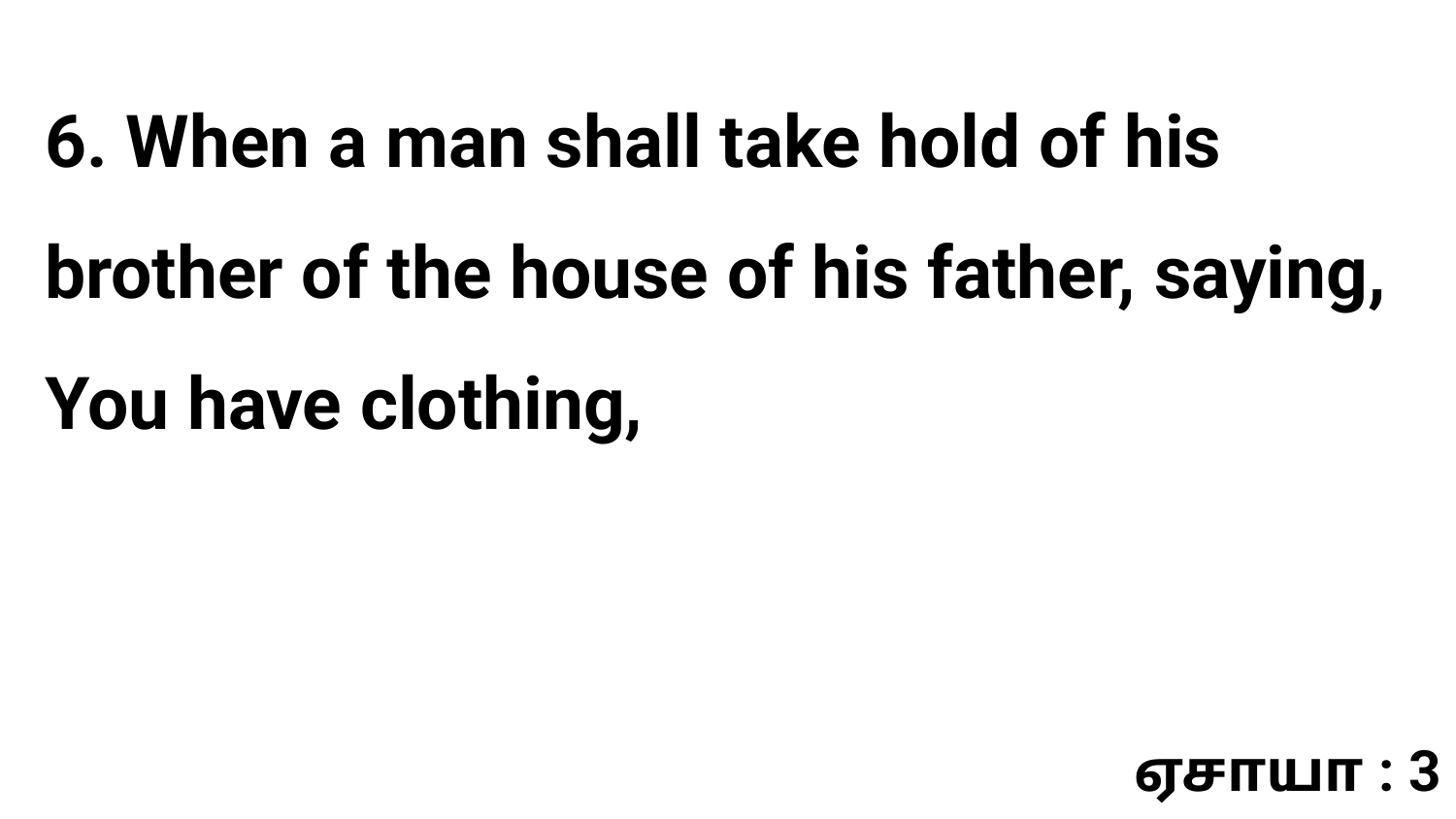

6. When a man shall take hold of his brother of the house of his father, saying, You have clothing,
ஏசாயா : 3